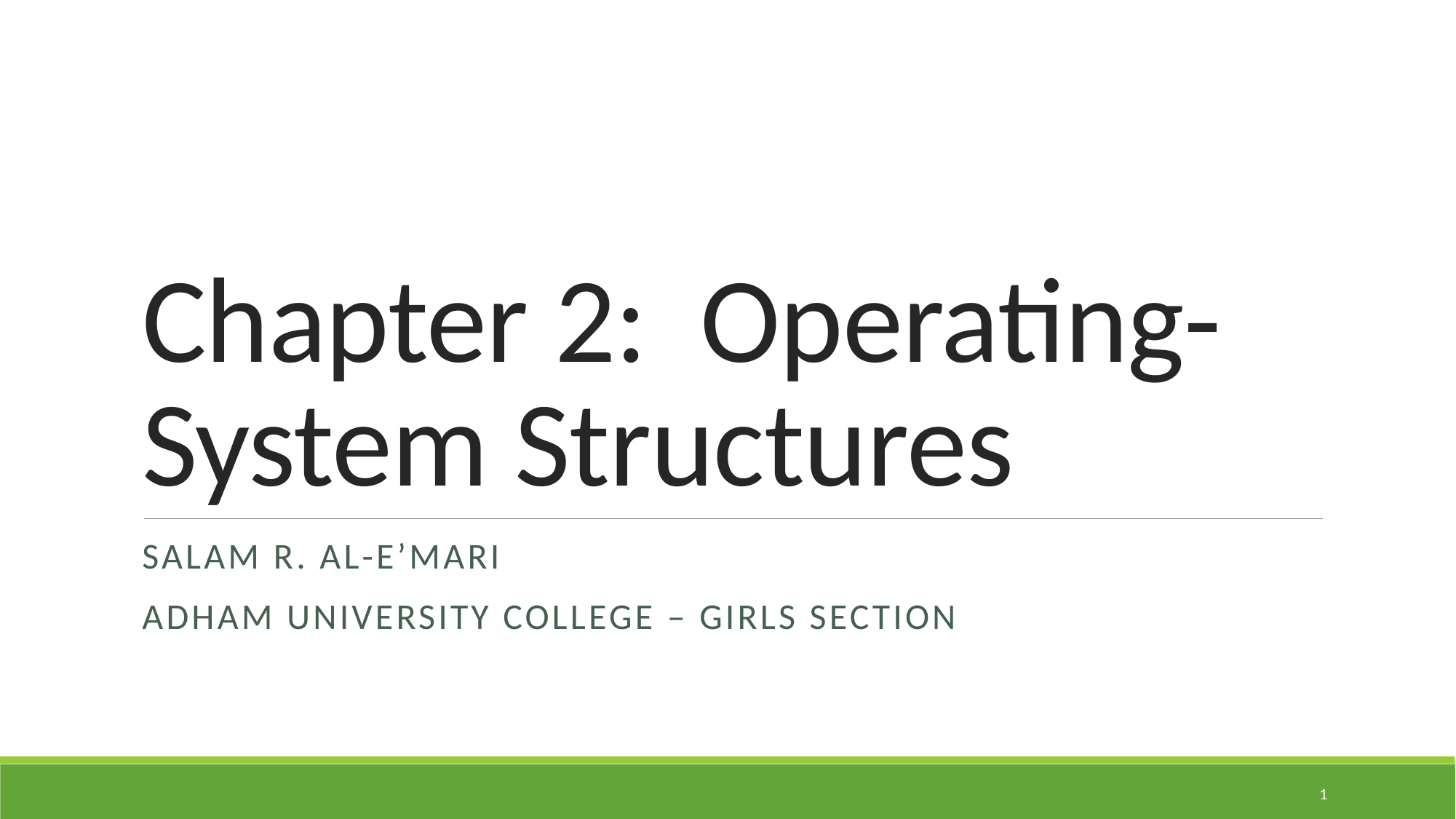

# Chapter 2:  Operating-System Structures
Salam R. Al-E’mari
Adham University College – Girls Section

1